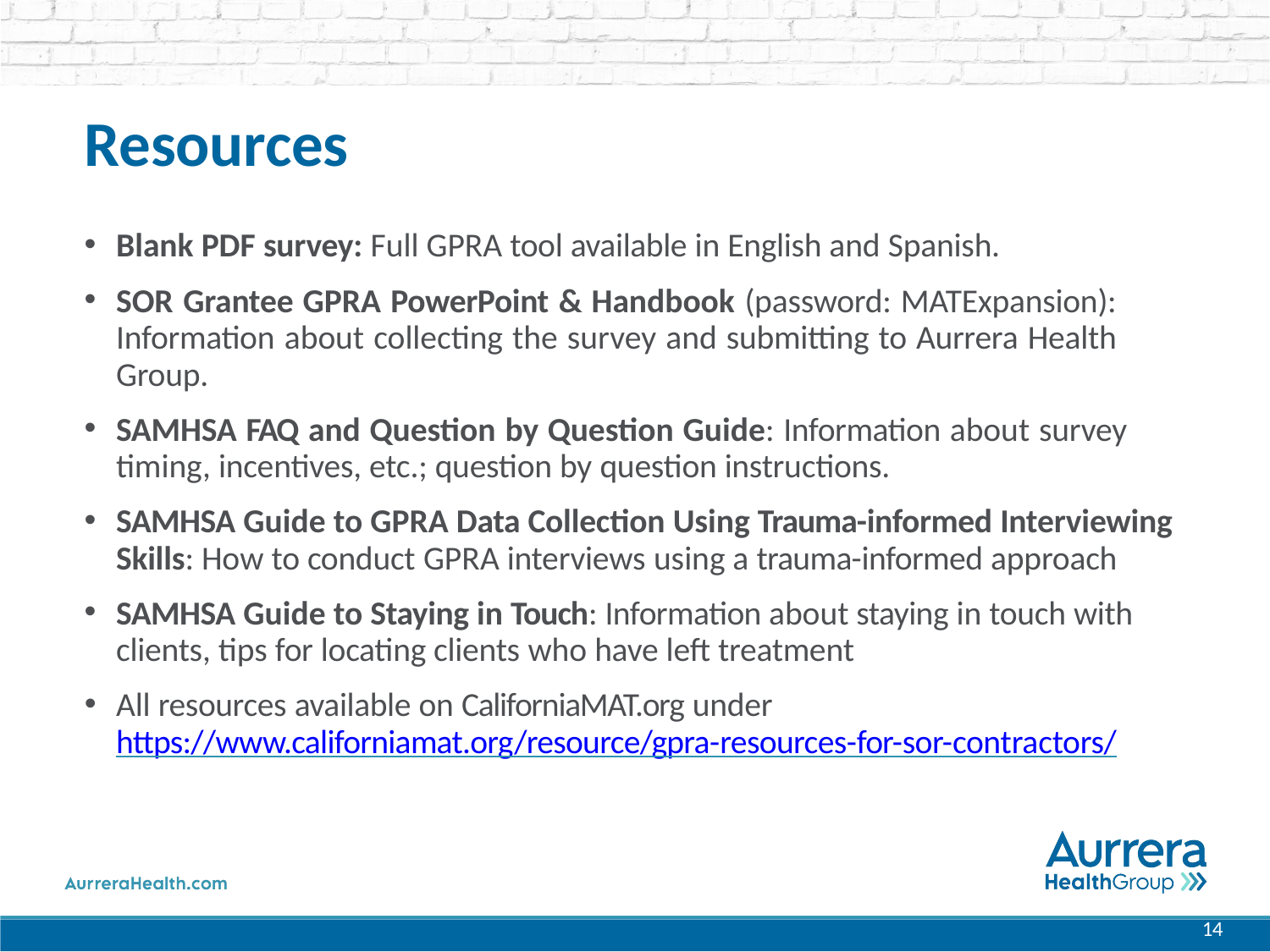

# Resources
Blank PDF survey: Full GPRA tool available in English and Spanish.
SOR Grantee GPRA PowerPoint & Handbook (password: MATExpansion): Information about collecting the survey and submitting to Aurrera Health Group.
SAMHSA FAQ and Question by Question Guide: Information about survey timing, incentives, etc.; question by question instructions.
SAMHSA Guide to GPRA Data Collection Using Trauma-informed Interviewing Skills: How to conduct GPRA interviews using a trauma-informed approach
SAMHSA Guide to Staying in Touch: Information about staying in touch with clients, tips for locating clients who have left treatment
All resources available on CaliforniaMAT.org under https://www.californiamat.org/resource/gpra-resources-for-sor-contractors/
14